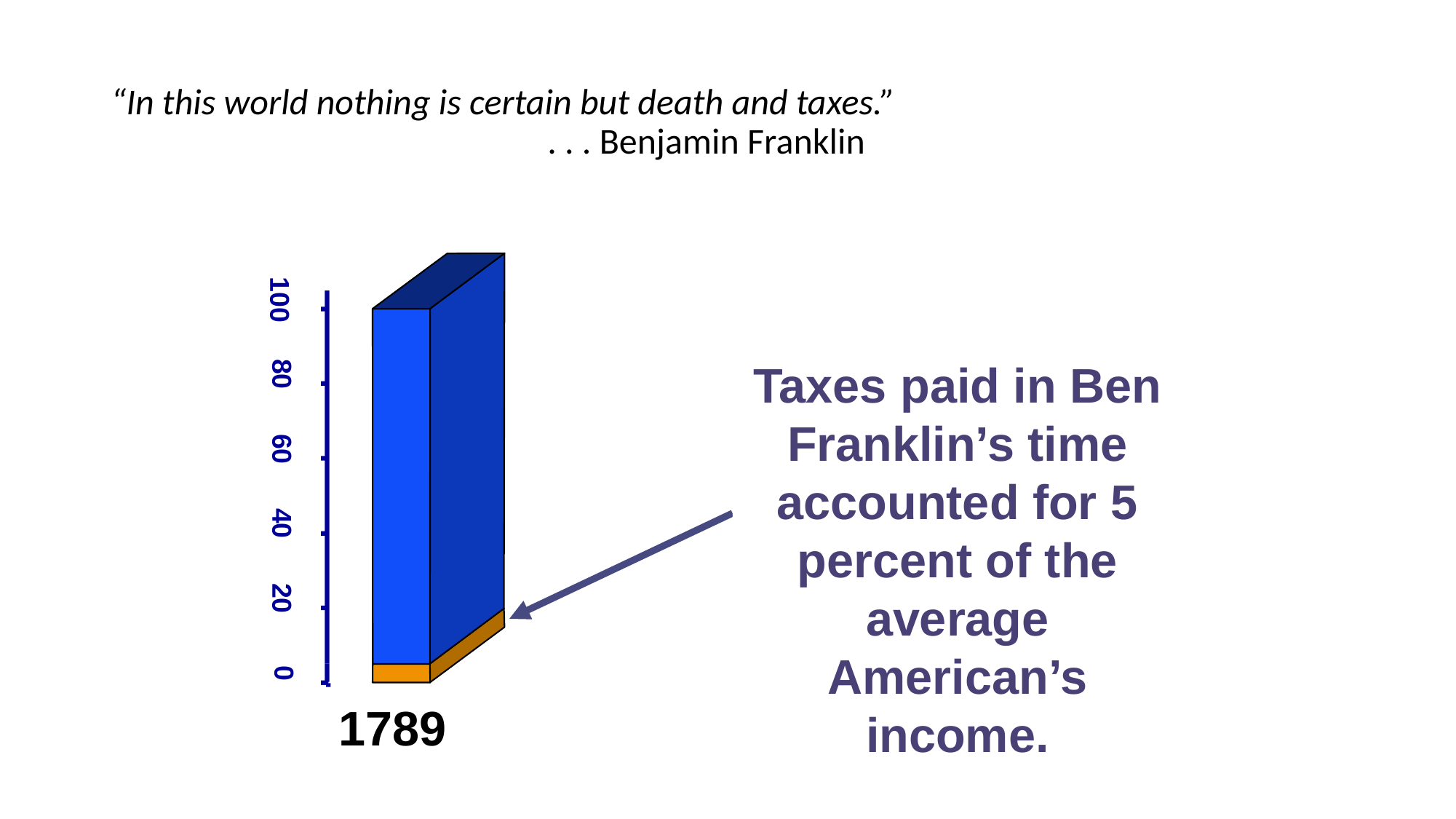

# “In this world nothing is certain but death and taxes.” . . . Benjamin Franklin

100

80

60

40

20

0

Taxes paid in Ben Franklin’s time accounted for 5 percent of the average American’s income.

1789